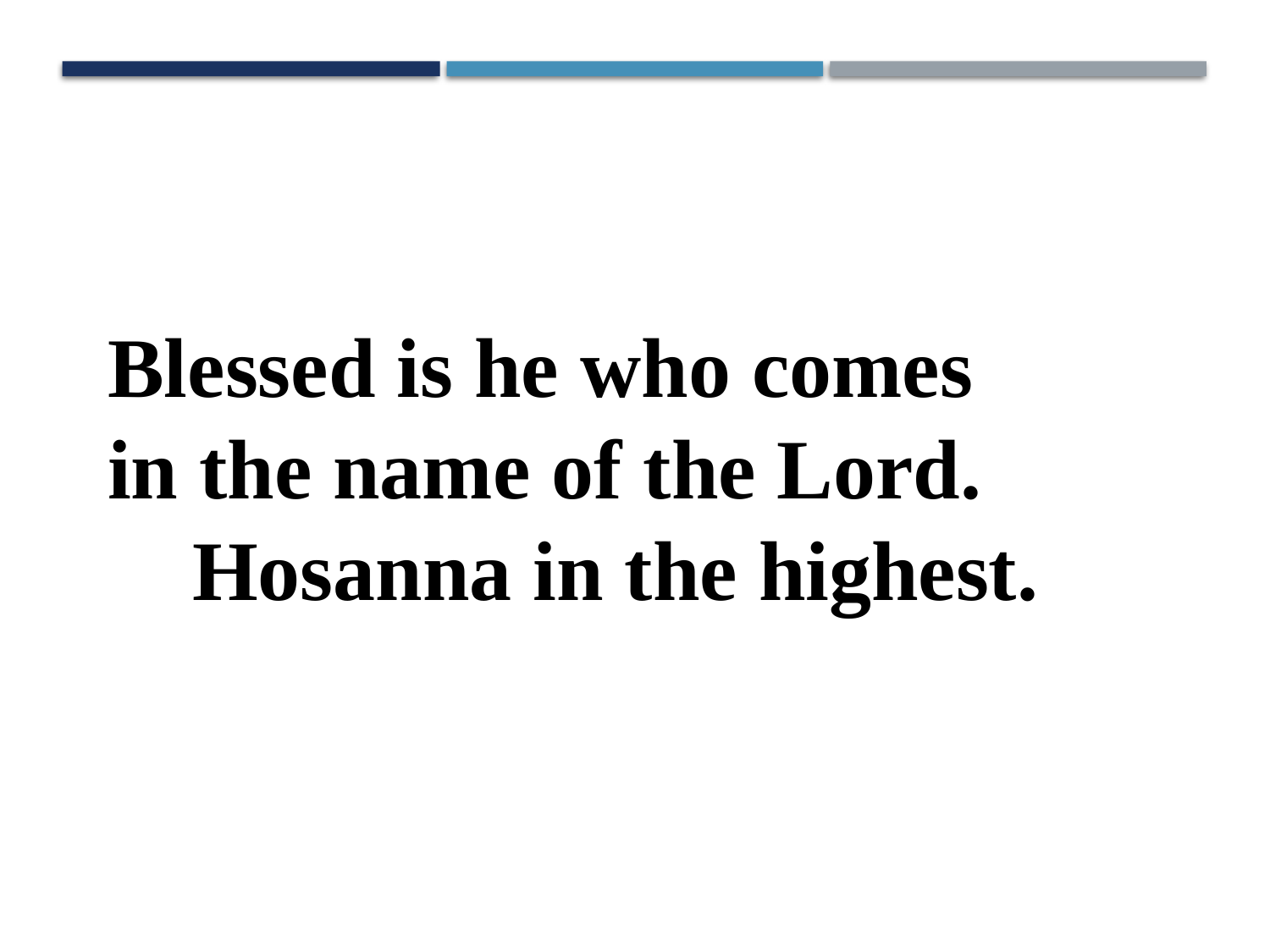

Blessed is he who comes
in the name of the Lord.
    Hosanna in the highest.